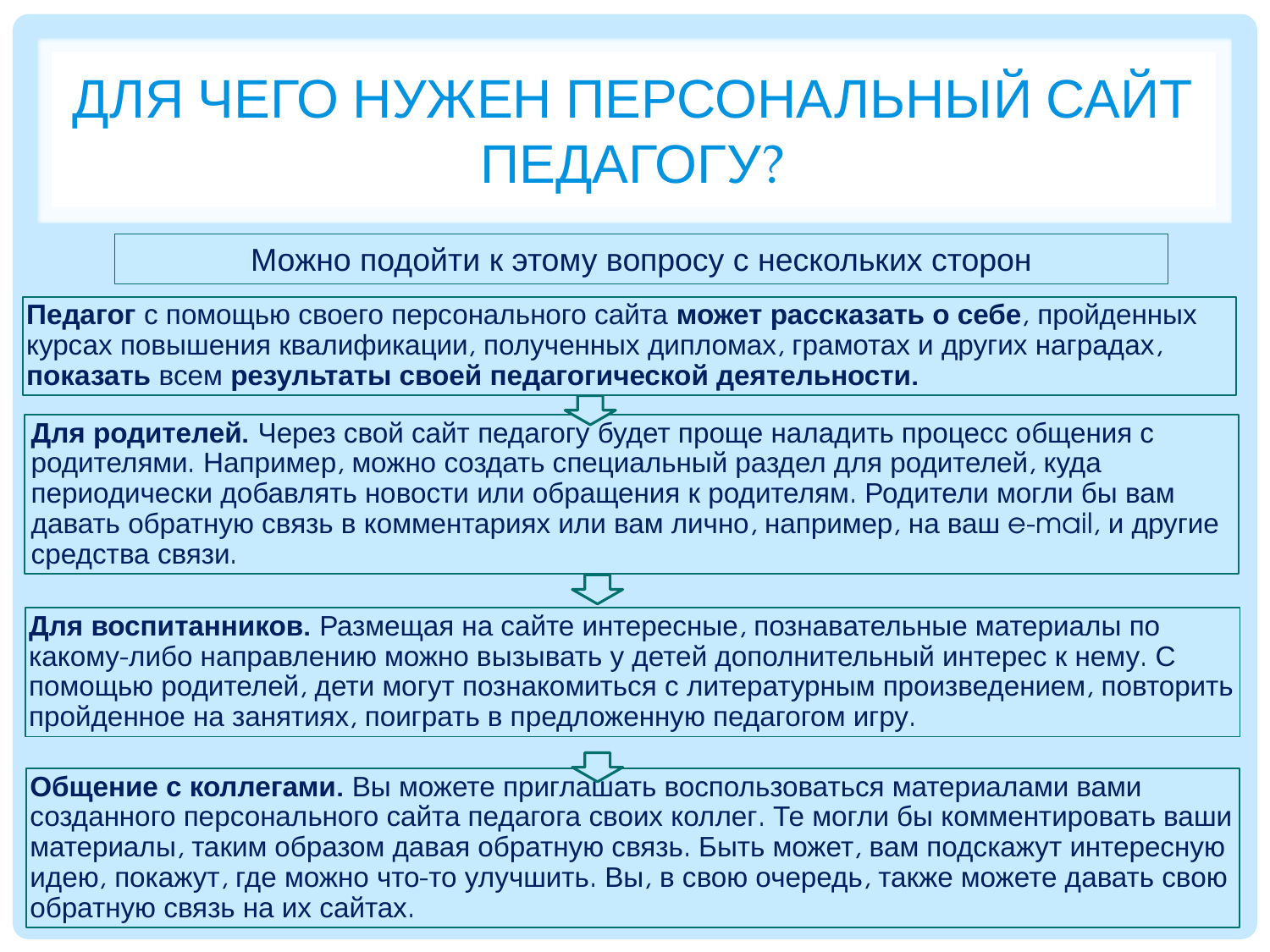

# Для чего нужен персональный сайт педагогу?
Можно подойти к этому вопросу с нескольких сторон
Педагог с помощью своего персонального сайта может рассказать о себе, пройденных курсах повышения квалификации, полученных дипломах, грамотах и других наградах, показать всем результаты своей педагогической деятельности.
Для воспитанников. Размещая на сайте интересные, познавательные материалы по какому-либо направлению можно вызывать у детей дополнительный интерес к нему. С помощью родителей, дети могут познакомиться с литературным произведением, повторить пройденное на занятиях, поиграть в предложенную педагогом игру.
Общение с коллегами. Вы можете приглашать воспользоваться материалами вами созданного персонального сайта педагога своих коллег. Те могли бы комментировать ваши материалы, таким образом давая обратную связь. Быть может, вам подскажут интересную идею, покажут, где можно что-то улучшить. Вы, в свою очередь, также можете давать свою обратную связь на их сайтах.

Для родителей. Через свой сайт педагогу будет проще наладить процесс общения с родителями. Например, можно создать специальный раздел для родителей, куда периодически добавлять новости или обращения к родителям. Родители могли бы вам давать обратную связь в комментариях или вам лично, например, на ваш e-mail, и другие средства связи.